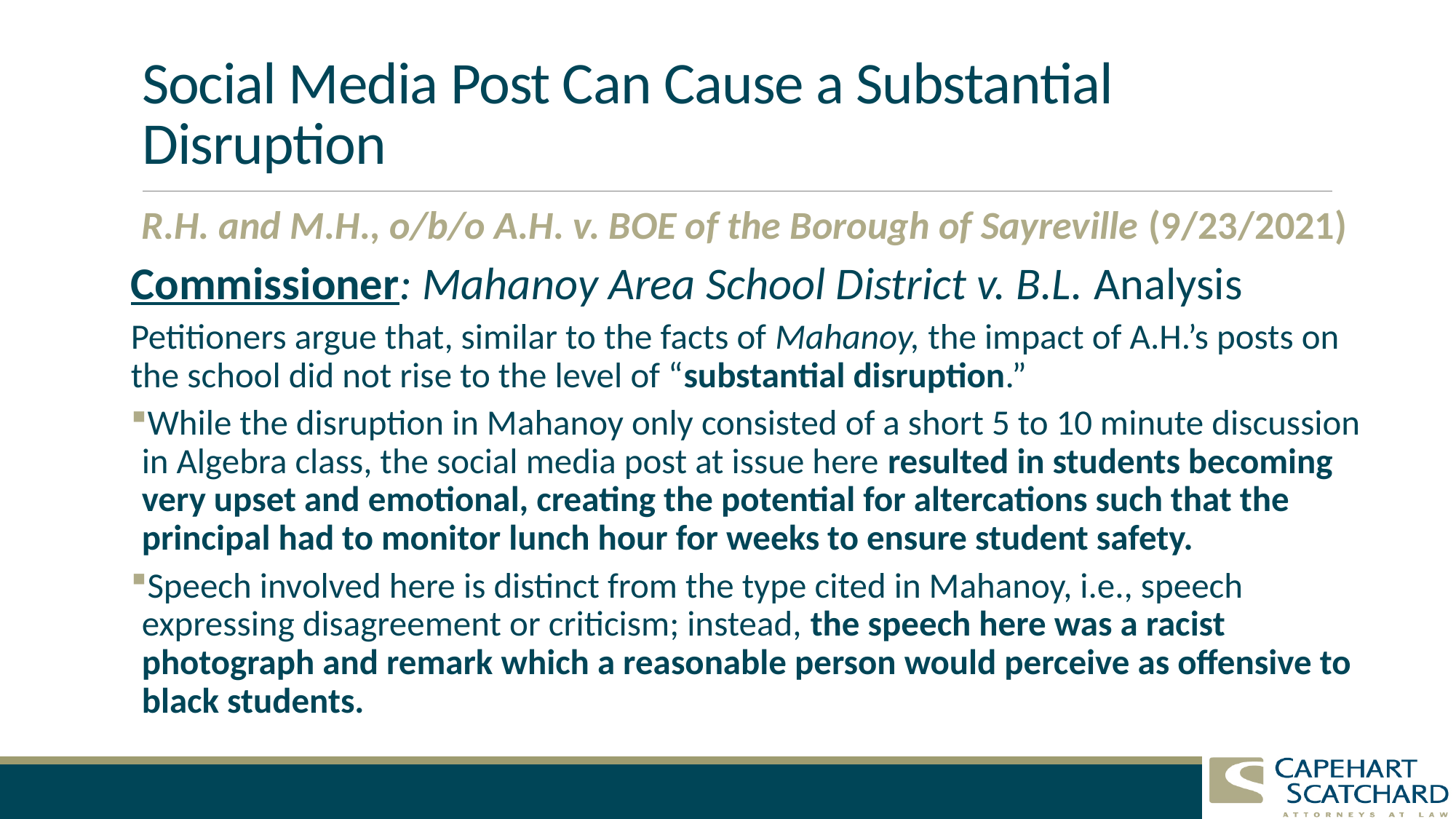

# Social Media Post Can Cause a Substantial Disruption
R.H. and M.H., o/b/o A.H. v. BOE of the Borough of Sayreville (9/23/2021)
Commissioner: Mahanoy Area School District v. B.L. Analysis
Petitioners argue that, similar to the facts of Mahanoy, the impact of A.H.’s posts on the school did not rise to the level of “substantial disruption.”
While the disruption in Mahanoy only consisted of a short 5 to 10 minute discussion in Algebra class, the social media post at issue here resulted in students becoming very upset and emotional, creating the potential for altercations such that the principal had to monitor lunch hour for weeks to ensure student safety.
Speech involved here is distinct from the type cited in Mahanoy, i.e., speech expressing disagreement or criticism; instead, the speech here was a racist photograph and remark which a reasonable person would perceive as offensive to black students.